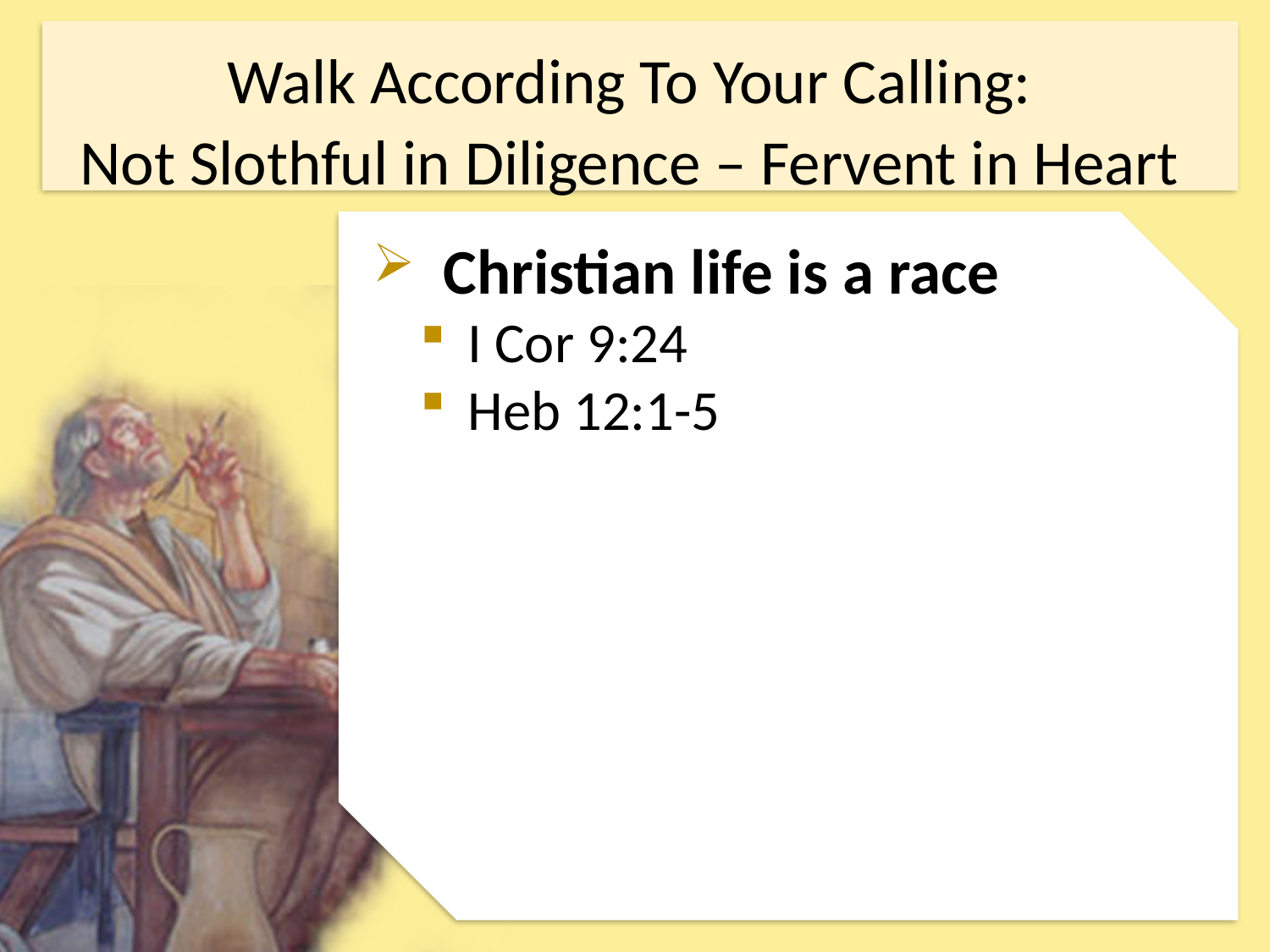

Walk According To Your Calling:
Not Slothful in Diligence – Fervent in Heart
Christian life is a race
I Cor 9:24
Heb 12:1-5